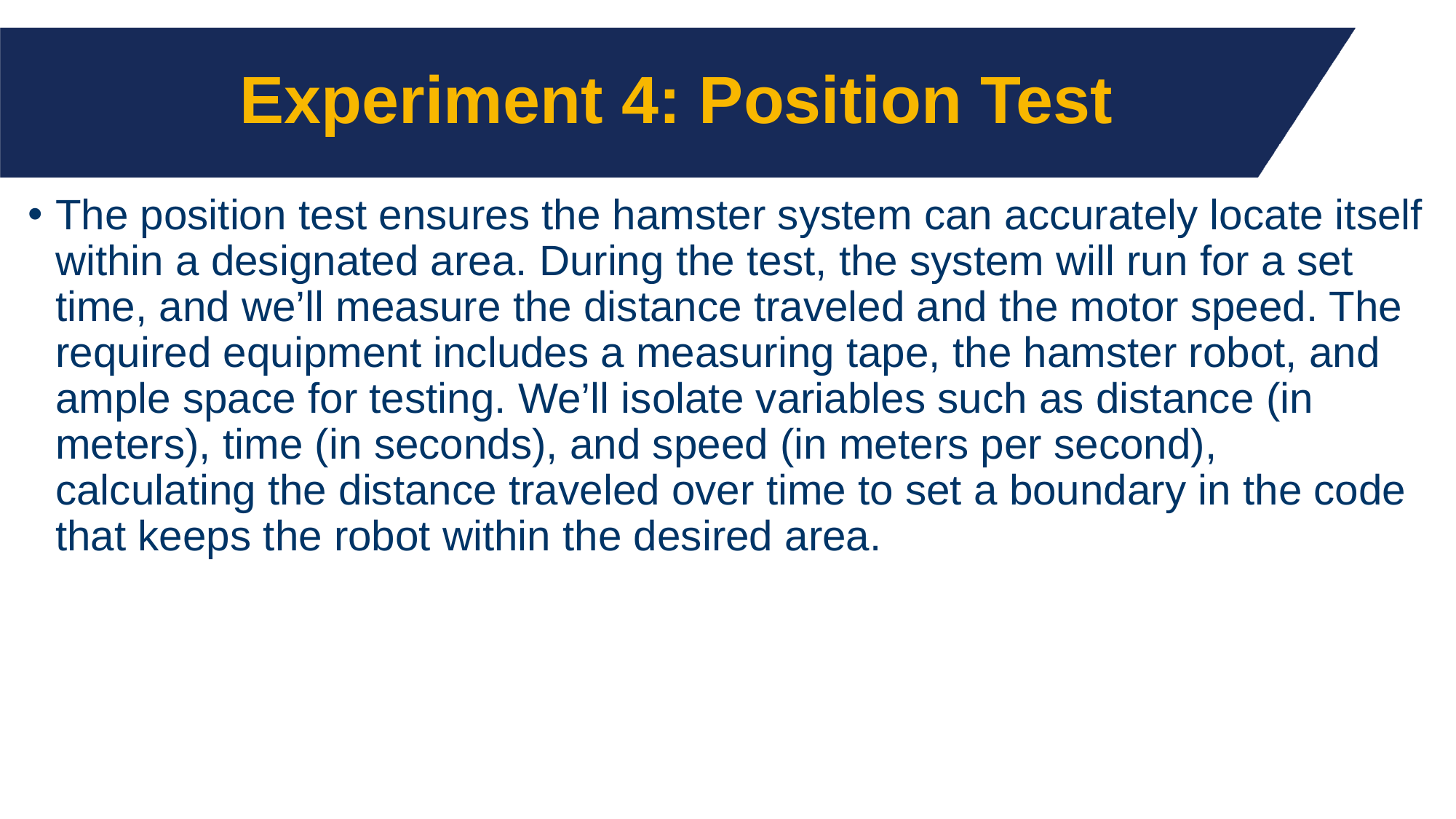

# Experiment 4: Position Test
The position test ensures the hamster system can accurately locate itself within a designated area. During the test, the system will run for a set time, and we’ll measure the distance traveled and the motor speed. The required equipment includes a measuring tape, the hamster robot, and ample space for testing. We’ll isolate variables such as distance (in meters), time (in seconds), and speed (in meters per second), calculating the distance traveled over time to set a boundary in the code that keeps the robot within the desired area.